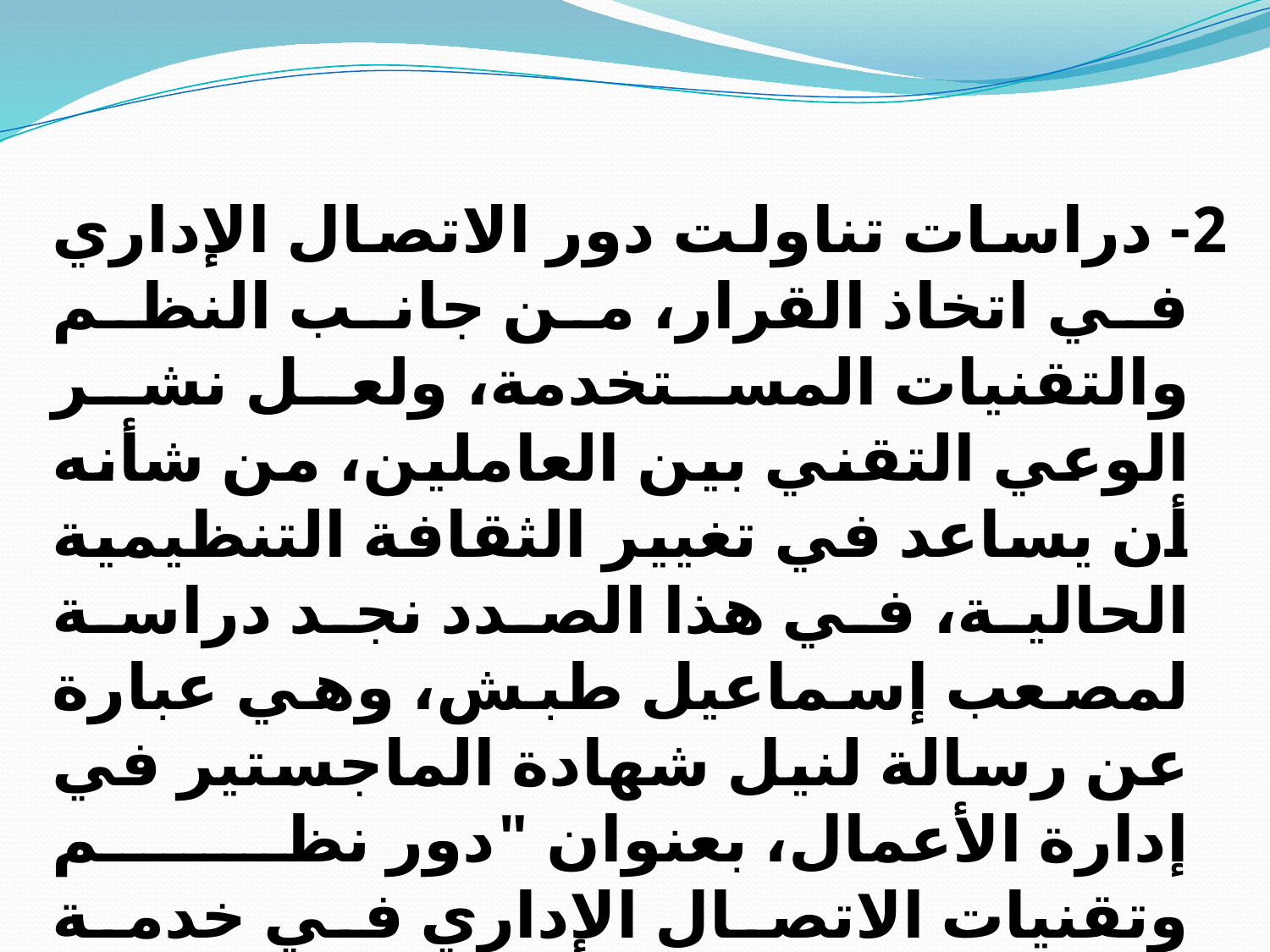

2- دراسات تناولت دور الاتصال الإداري في اتخاذ القرار، من جانب النظم والتقنيات المستخدمة، ولعل نشر الوعي التقني بين العاملين، من شأنه أن يساعد في تغيير الثقافة التنظيمية الحالية، في هذا الصدد نجد دراسة لمصعب إسماعيل طبش، وهي عبارة عن رسالة لنيل شهادة الماجستير في إدارة الأعمال، بعنوان "دور نظم وتقنيات الاتصال الإداري في خدمة اتخاذ القرار" المقدمة سنة 2008 بالجامعة الإسلامية غزة.